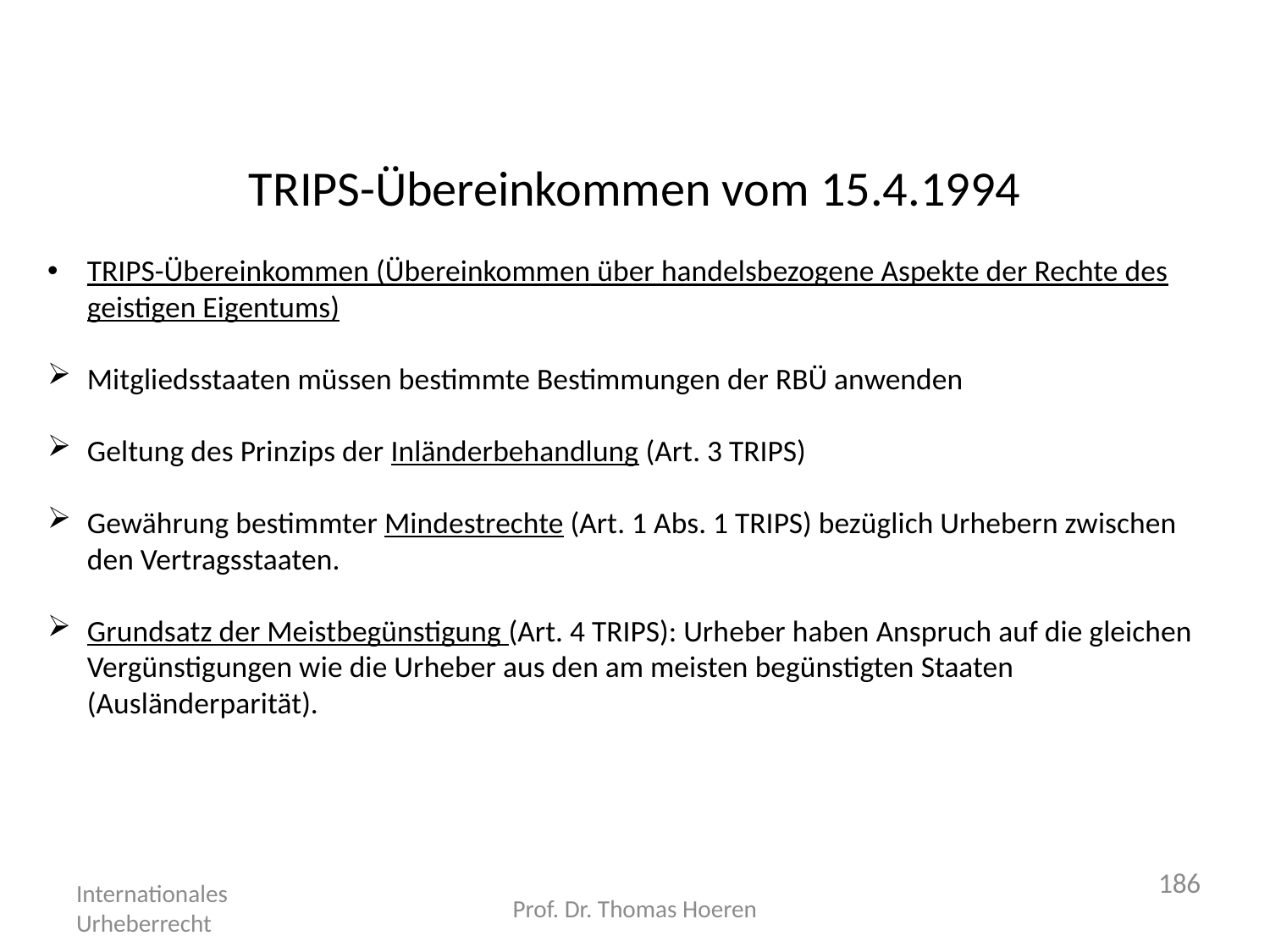

# TRIPS-Übereinkommen vom 15.4.1994
TRIPS-Übereinkommen (Übereinkommen über handelsbezogene Aspekte der Rechte des geistigen Eigentums)

Mitgliedsstaaten müssen bestimmte Bestimmungen der RBÜ anwenden

Geltung des Prinzips der Inländerbehandlung (Art. 3 TRIPS)

Gewährung bestimmter Mindestrechte (Art. 1 Abs. 1 TRIPS) bezüglich Urhebern zwischen den Vertragsstaaten.

Grundsatz der Meistbegünstigung (Art. 4 TRIPS): Urheber haben Anspruch auf die gleichen Vergünstigungen wie die Urheber aus den am meisten begünstigten Staaten (Ausländerparität).
186
Internationales Urheberrecht
Prof. Dr. Thomas Hoeren